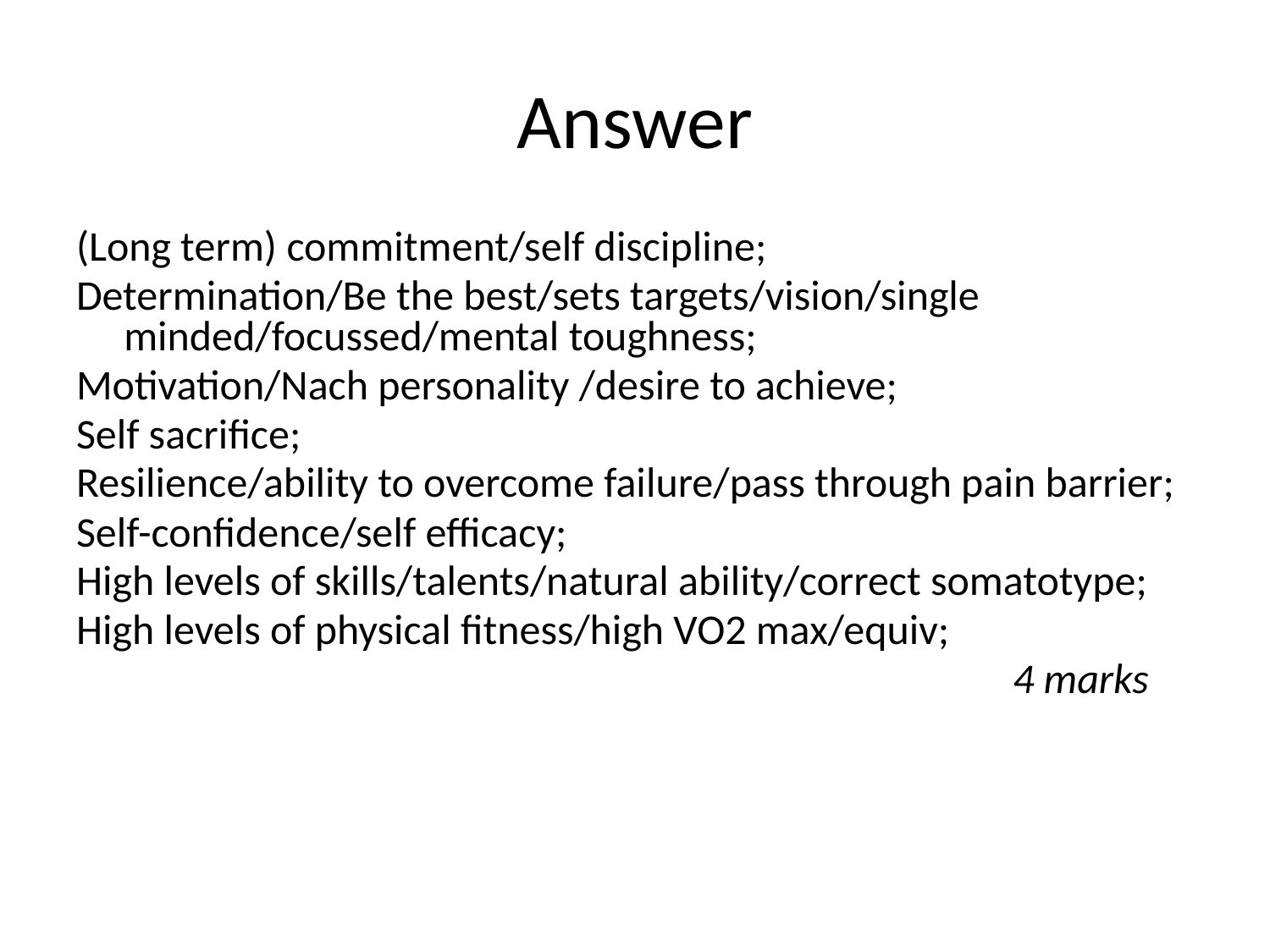

# Answer
(Long term) commitment/self discipline;
Determination/Be the best/sets targets/vision/single minded/focussed/mental toughness;
Motivation/Nach personality /desire to achieve;
Self sacrifice;
Resilience/ability to overcome failure/pass through pain barrier;
Self-confidence/self efficacy;
High levels of skills/talents/natural ability/correct somatotype;
High levels of physical fitness/high VO2 max/equiv;
								4 marks